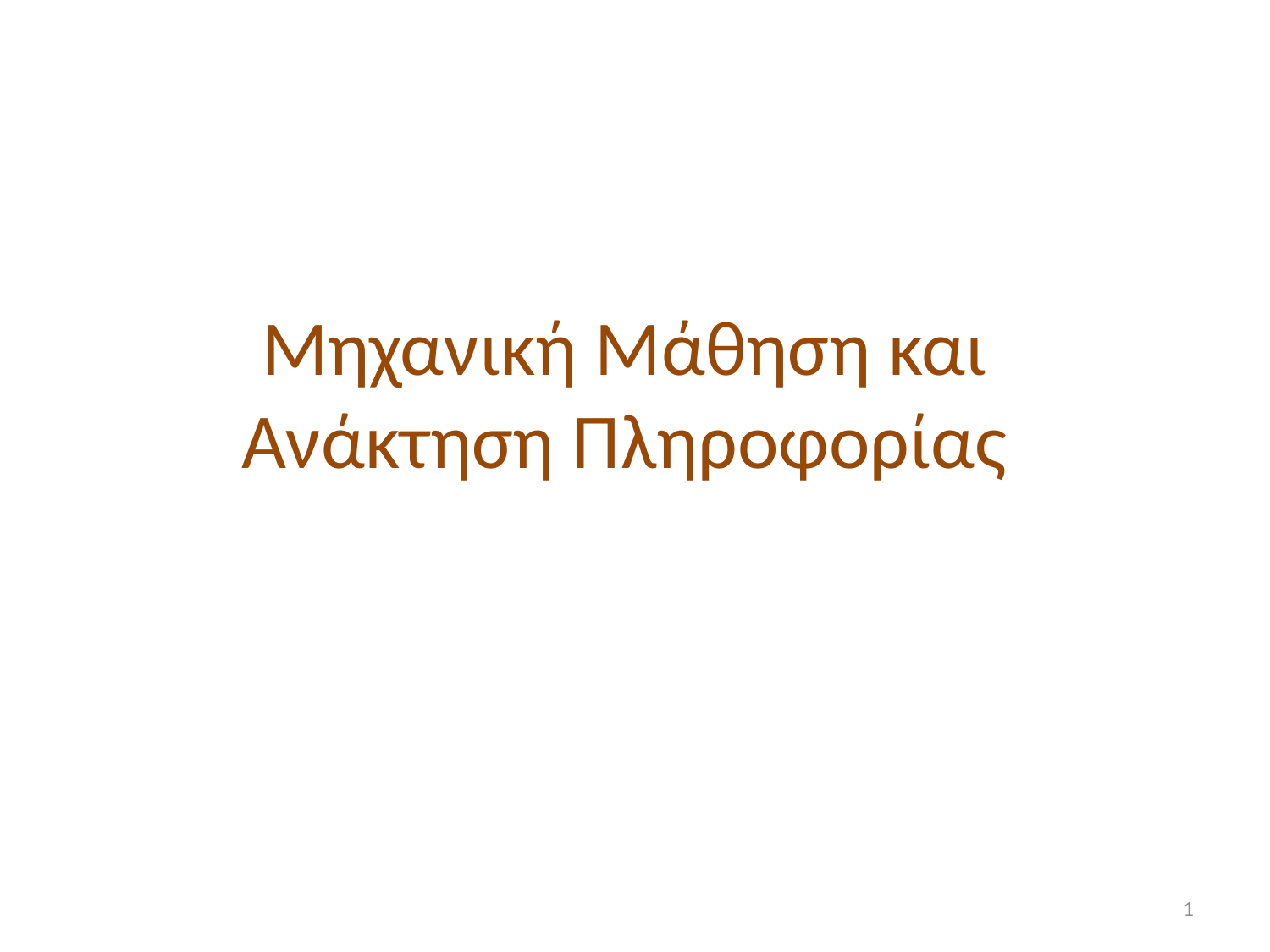

# Μηχανική Μάθηση και Ανάκτηση Πληροφορίας
1